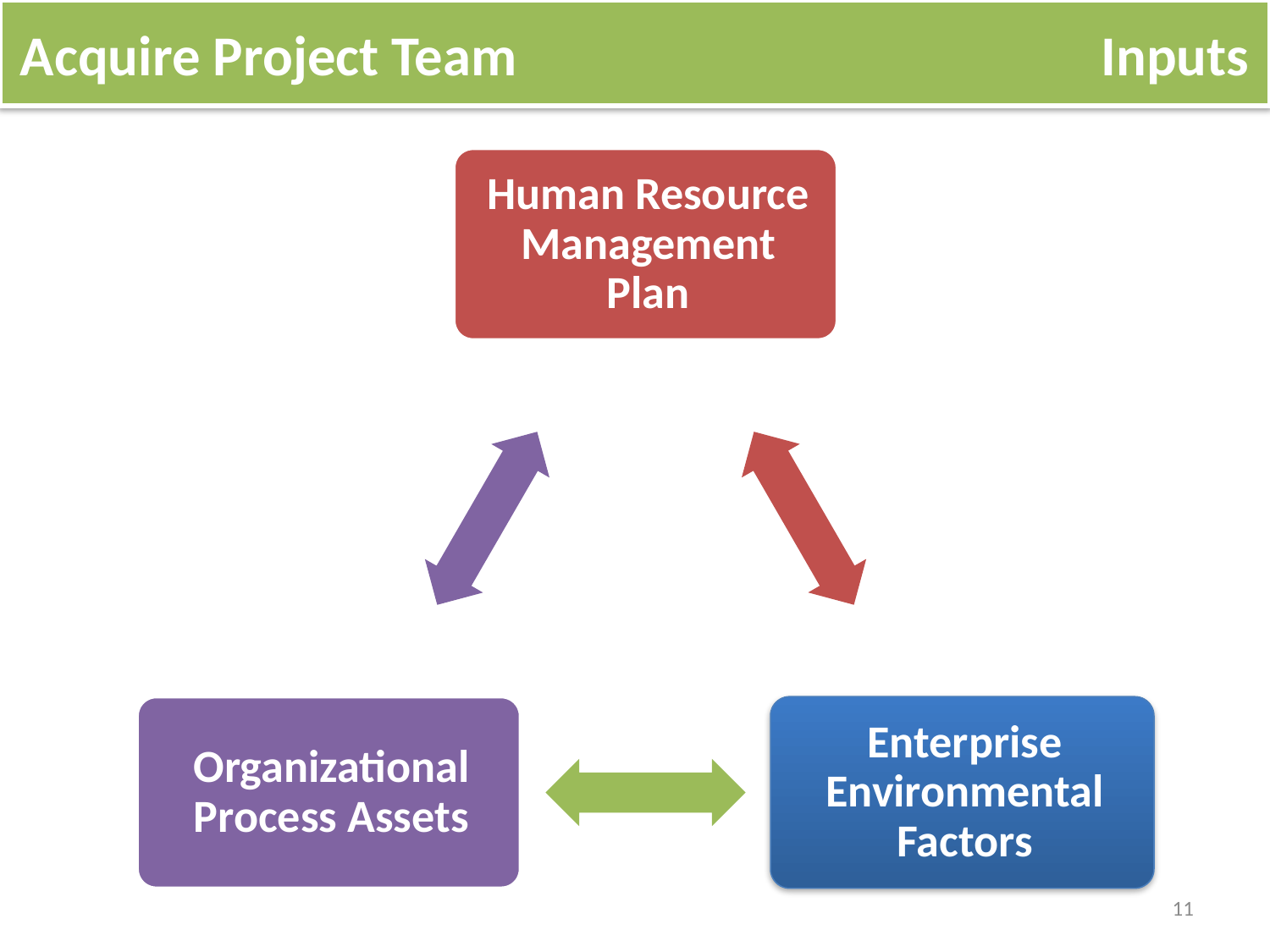

Acquire Project Team                                              Inputs
Human Resource Management Plan

Enterprise Environmental Factors

Organizational Process Assets

11